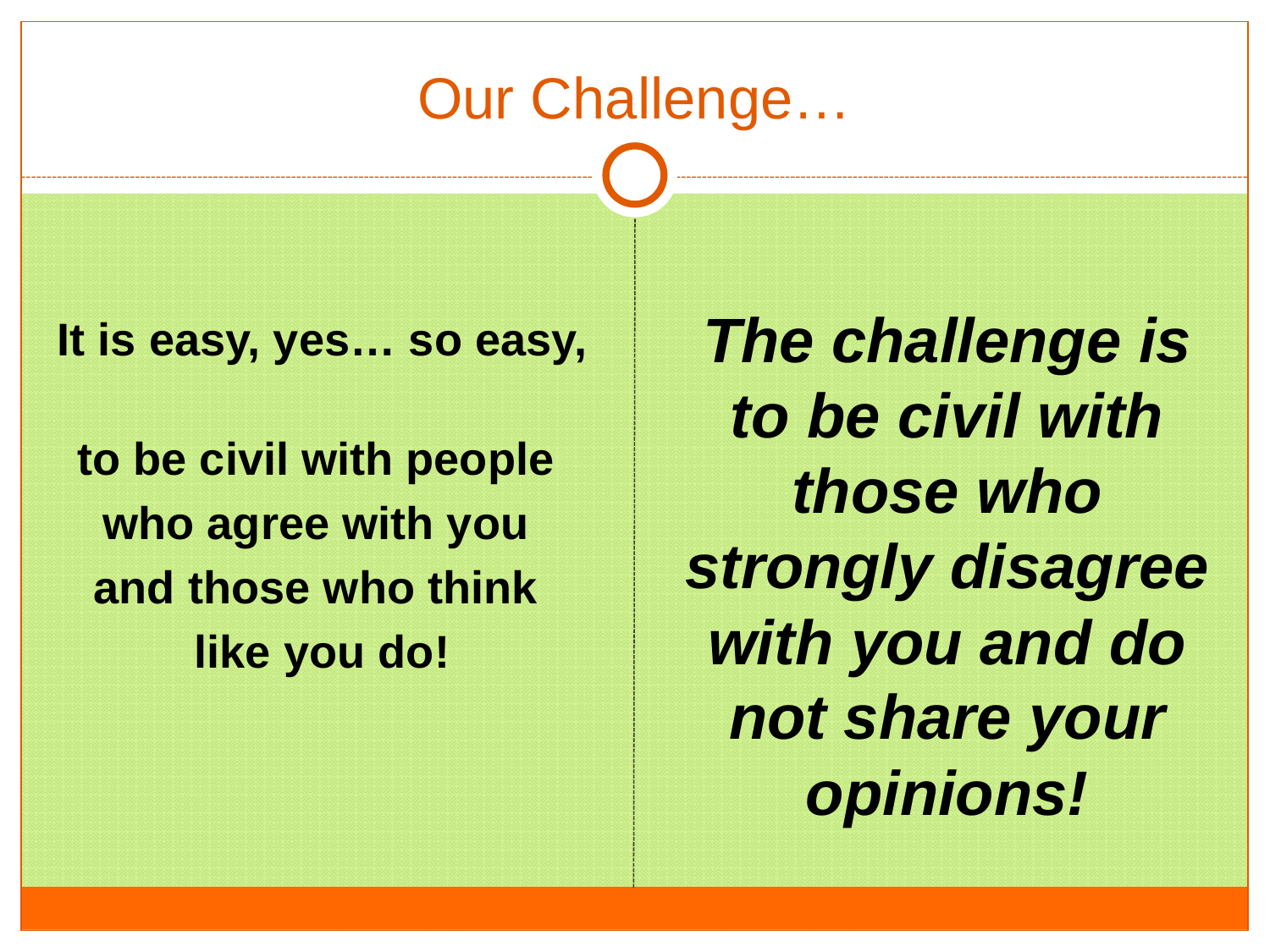

# Our Challenge…

It is easy, yes… so easy,
to be civil with people
who agree with you
and those who think
like you do!

The challenge is to be civil with those who strongly disagree with you and do not share your opinions!